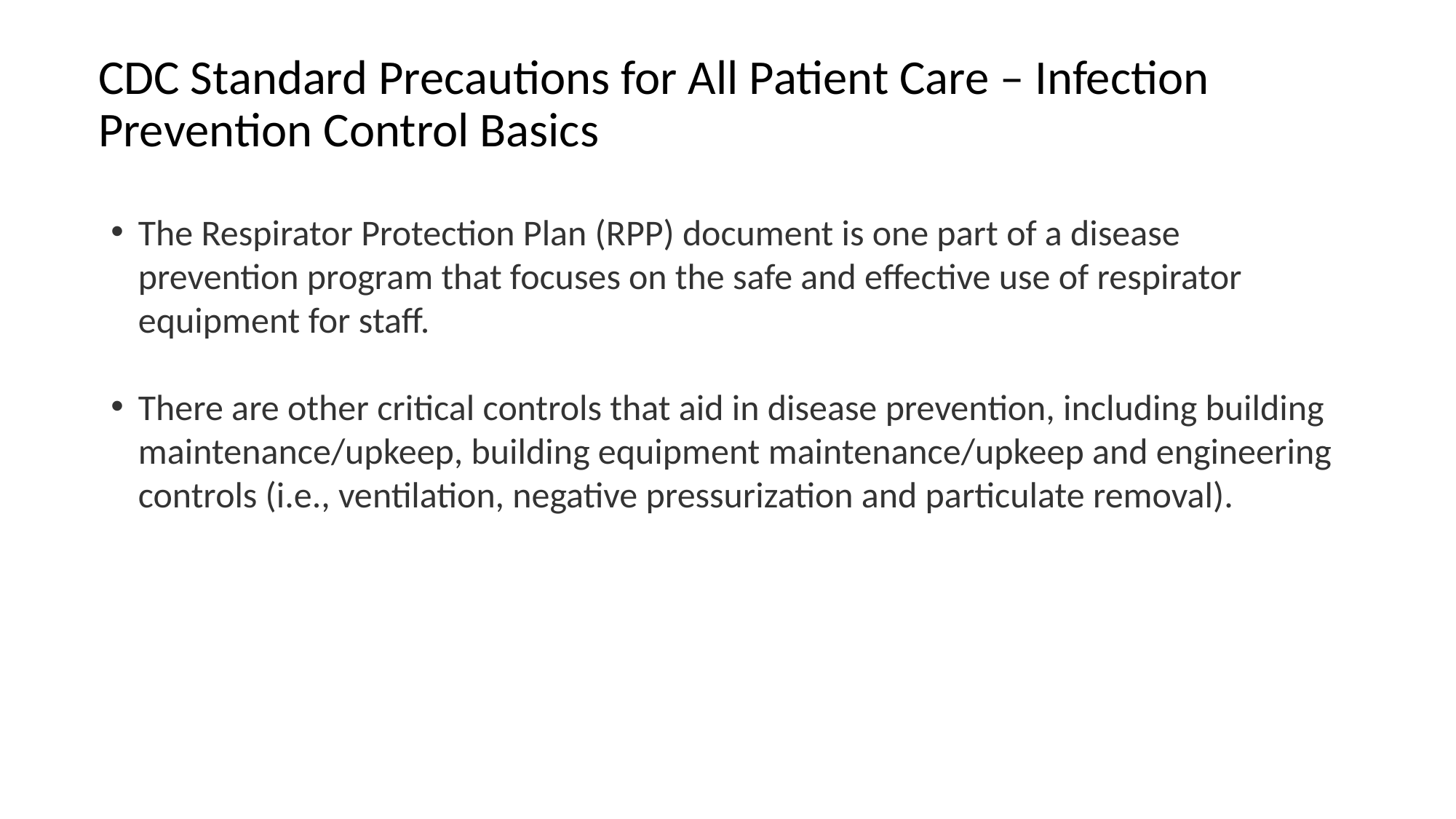

# CDC Standard Precautions for All Patient Care – Infection Prevention Control Basics
The Respirator Protection Plan (RPP) document is one part of a disease prevention program that focuses on the safe and effective use of respirator equipment for staff.

There are other critical controls that aid in disease prevention, including building maintenance/upkeep, building equipment maintenance/upkeep and engineering controls (i.e., ventilation, negative pressurization and particulate removal).